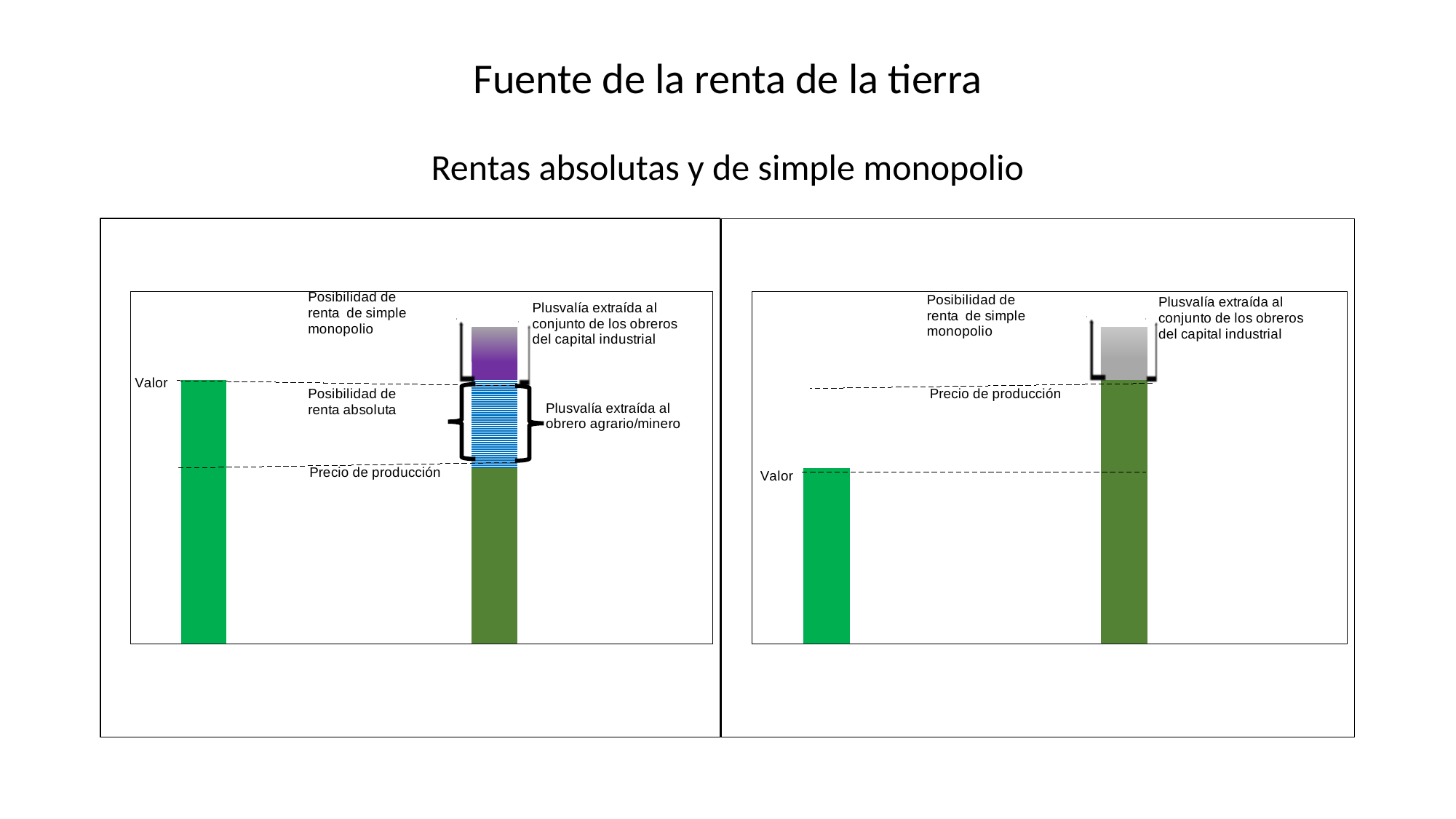

# Fuente de la renta de la tierra Rentas absolutas y de simple monopolio

### Chart

| Category |  | valor | precio de producción |  |
|---|---|---|---|---|

### Chart

| Category |  | valor | precio de producción |  |
|---|---|---|---|---|